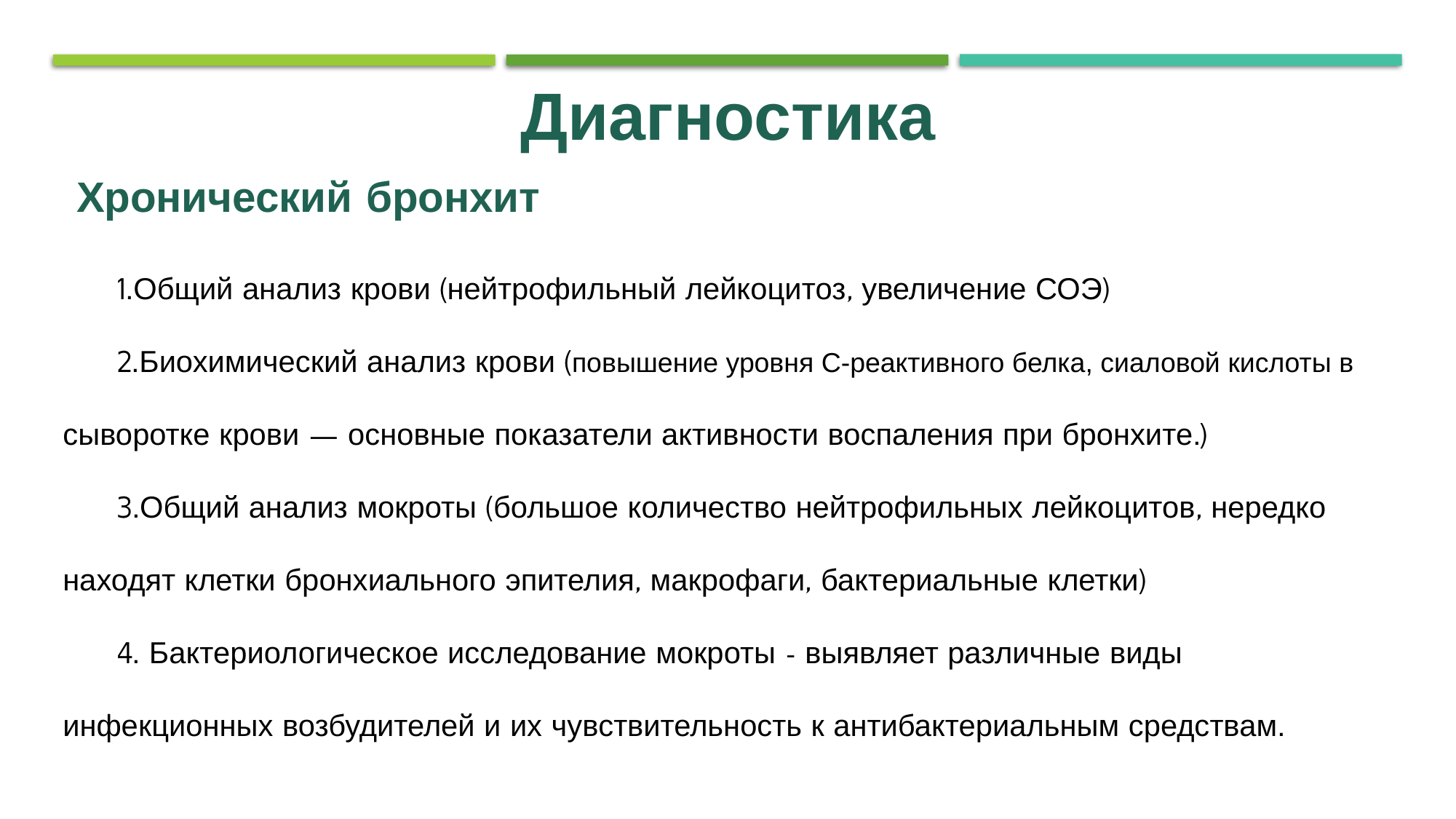

Хронический бронхит
Общий анализ крови (нейтрофильный лейкоцитоз, увеличение СОЭ)
Биохимический анализ крови (повышение уровня С-реактивного белка, сиаловой кислоты в сыворотке крови — основные показатели активности воспаления при бронхите.)
Общий анализ мокроты (большое количество нейтрофильных лейкоцитов, нередко находят клетки бронхиального эпителия, макрофаги, бактериальные клетки)
 Бактериологическое исследование мокроты - выявляет различные виды инфекционных возбудителей и их чувствительность к антибактериальным средствам.

Диагностика